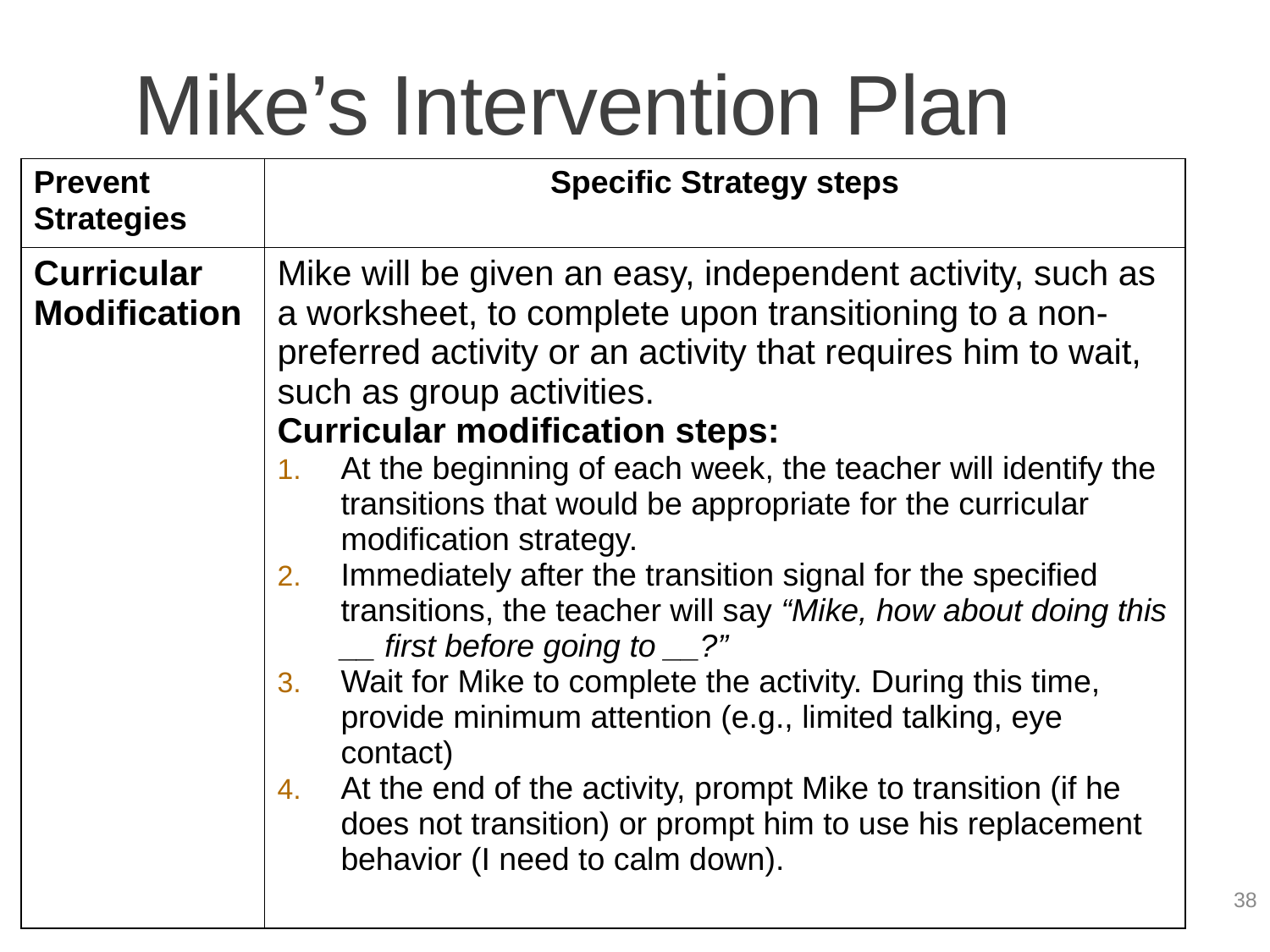

# Mike’s Intervention Plan
| Prevent Strategies | Specific Strategy steps |
| --- | --- |
| Curricular Modification | Mike will be given an easy, independent activity, such as a worksheet, to complete upon transitioning to a non-preferred activity or an activity that requires him to wait, such as group activities. Curricular modification steps: At the beginning of each week, the teacher will identify the transitions that would be appropriate for the curricular modification strategy. Immediately after the transition signal for the specified transitions, the teacher will say “Mike, how about doing this \_\_ first before going to \_\_?” Wait for Mike to complete the activity. During this time, provide minimum attention (e.g., limited talking, eye contact) At the end of the activity, prompt Mike to transition (if he does not transition) or prompt him to use his replacement behavior (I need to calm down). |
38